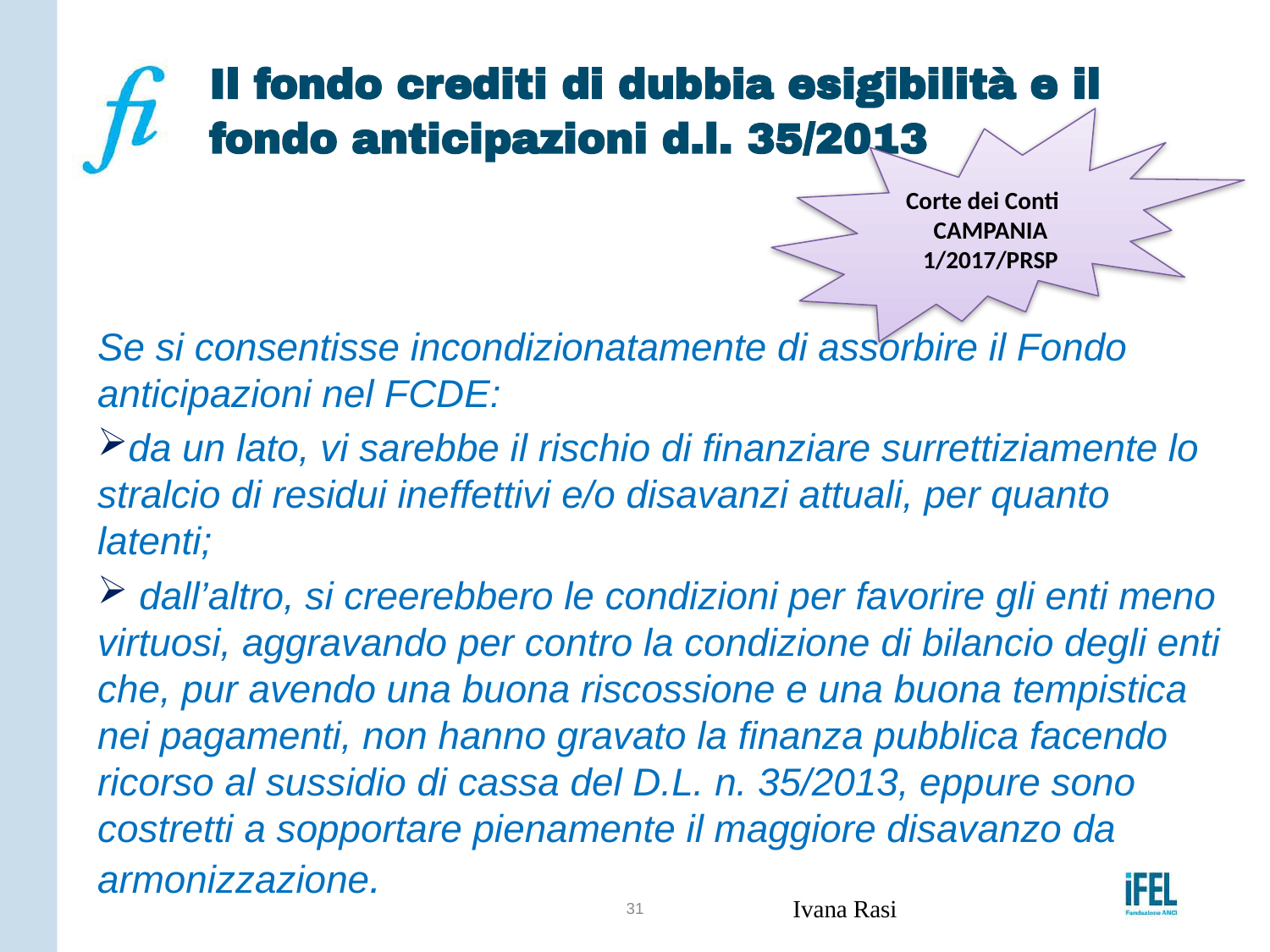

# Il fondo crediti di dubbia esigibilità e il fondo anticipazioni d.l. 35/2013
Corte dei Conti    CAMPANIA 1/2017/PRSP

Se si consentisse incondizionatamente di assorbire il Fondo anticipazioni nel FCDE:
da un lato, vi sarebbe il rischio di finanziare surrettiziamente lo stralcio di residui ineffettivi e/o disavanzi attuali, per quanto latenti;
 dall’altro, si creerebbero le condizioni per favorire gli enti meno virtuosi, aggravando per contro la condizione di bilancio degli enti che, pur avendo una buona riscossione e una buona tempistica nei pagamenti, non hanno gravato la finanza pubblica facendo ricorso al sussidio di cassa del D.L. n. 35/2013, eppure sono costretti a sopportare pienamente il maggiore disavanzo da armonizzazione.
31
Ivana Rasi